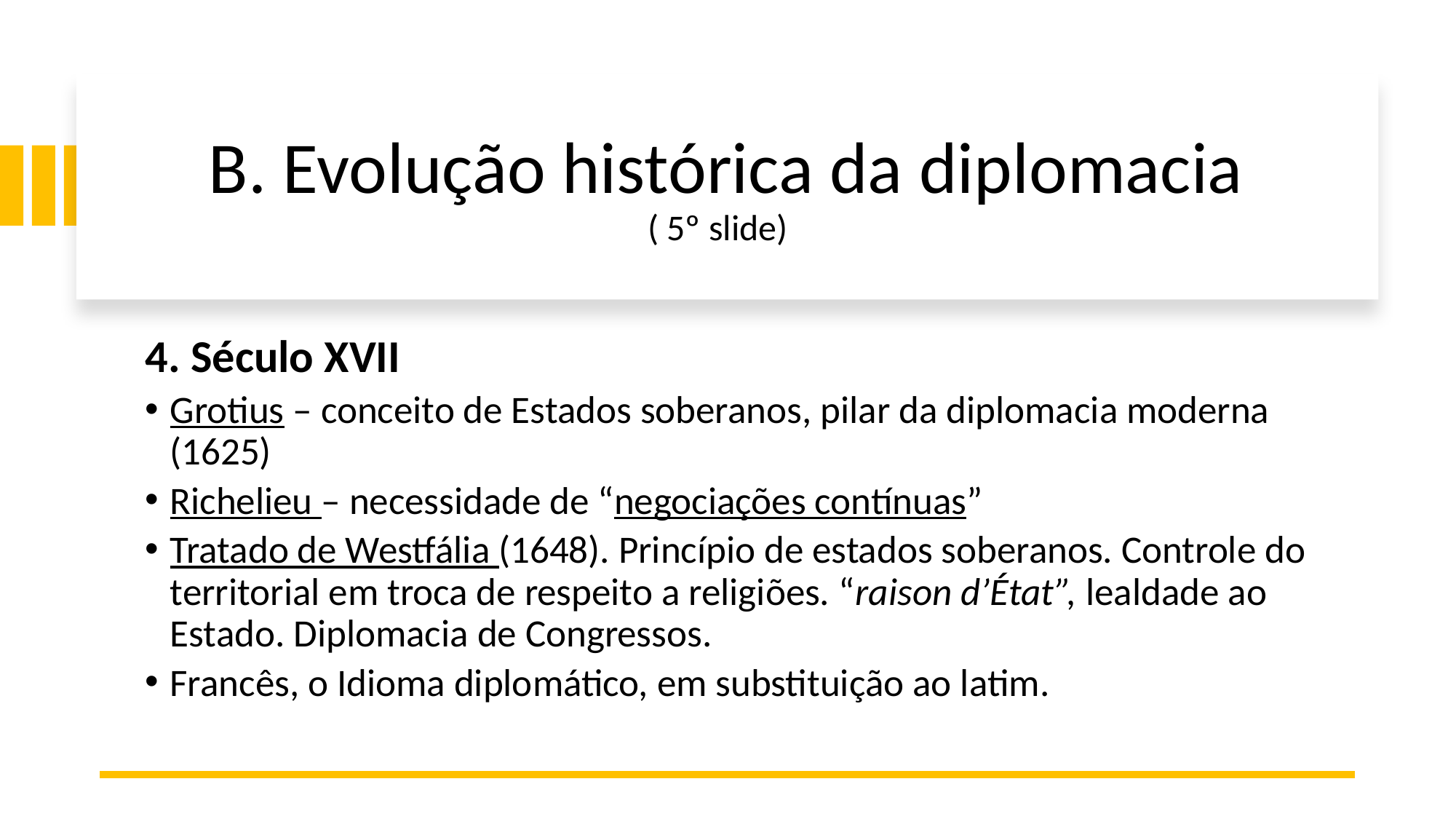

# B. Evolução histórica da diplomacia ( 5º slide)

4. Século XVII
Grotius – conceito de Estados soberanos, pilar da diplomacia moderna (1625)
Richelieu – necessidade de “negociações contínuas”
Tratado de Westfália (1648). Princípio de estados soberanos. Controle do territorial em troca de respeito a religiões. “raison d’État”, lealdade ao Estado. Diplomacia de Congressos.
Francês, o Idioma diplomático, em substituição ao latim.